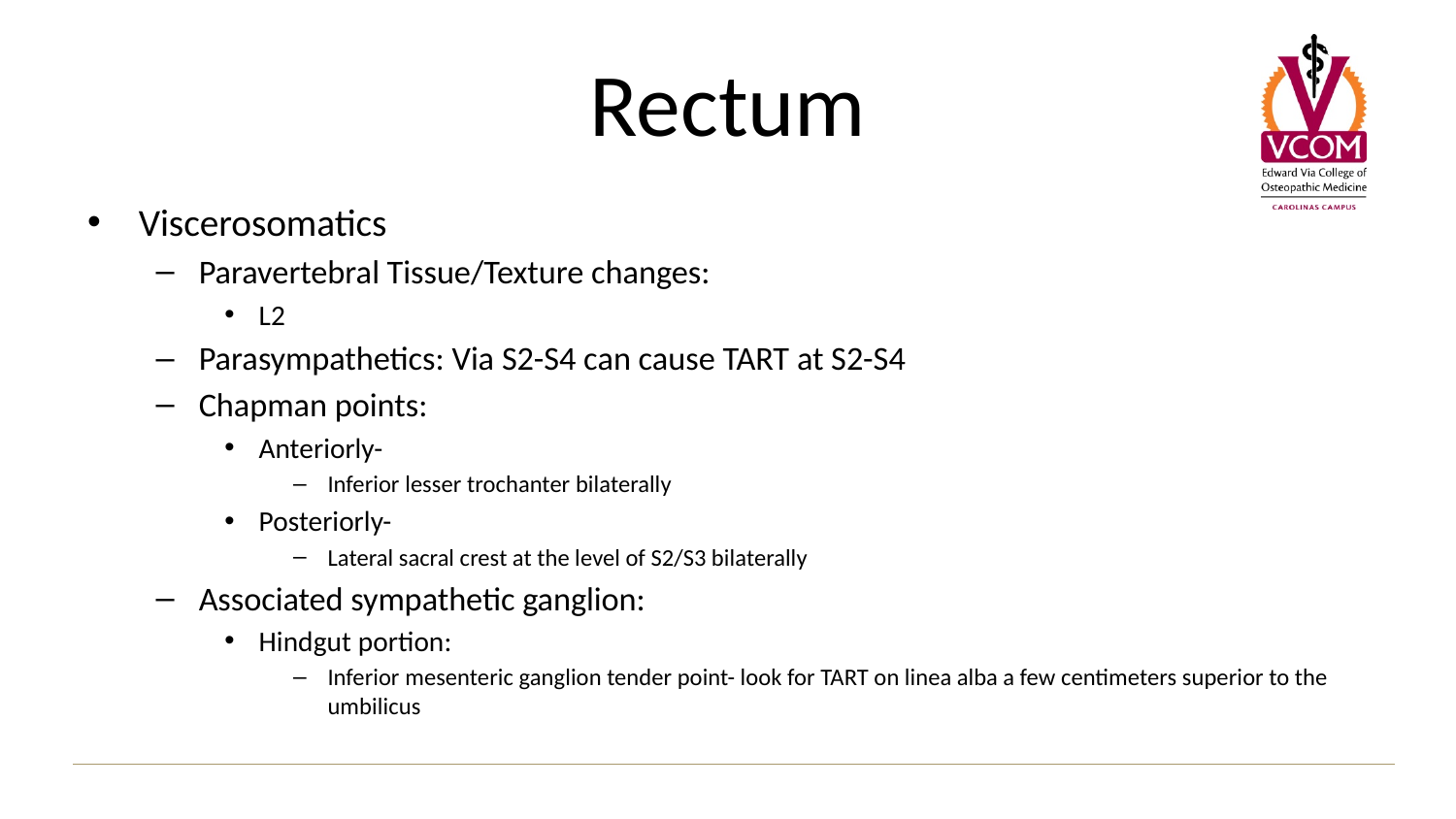

# Rectum
Viscerosomatics
Paravertebral Tissue/Texture changes:
L2
Parasympathetics: Via S2-S4 can cause TART at S2-S4
Chapman points:
Anteriorly-
Inferior lesser trochanter bilaterally
Posteriorly-
Lateral sacral crest at the level of S2/S3 bilaterally
Associated sympathetic ganglion:
Hindgut portion:
Inferior mesenteric ganglion tender point- look for TART on linea alba a few centimeters superior to the umbilicus